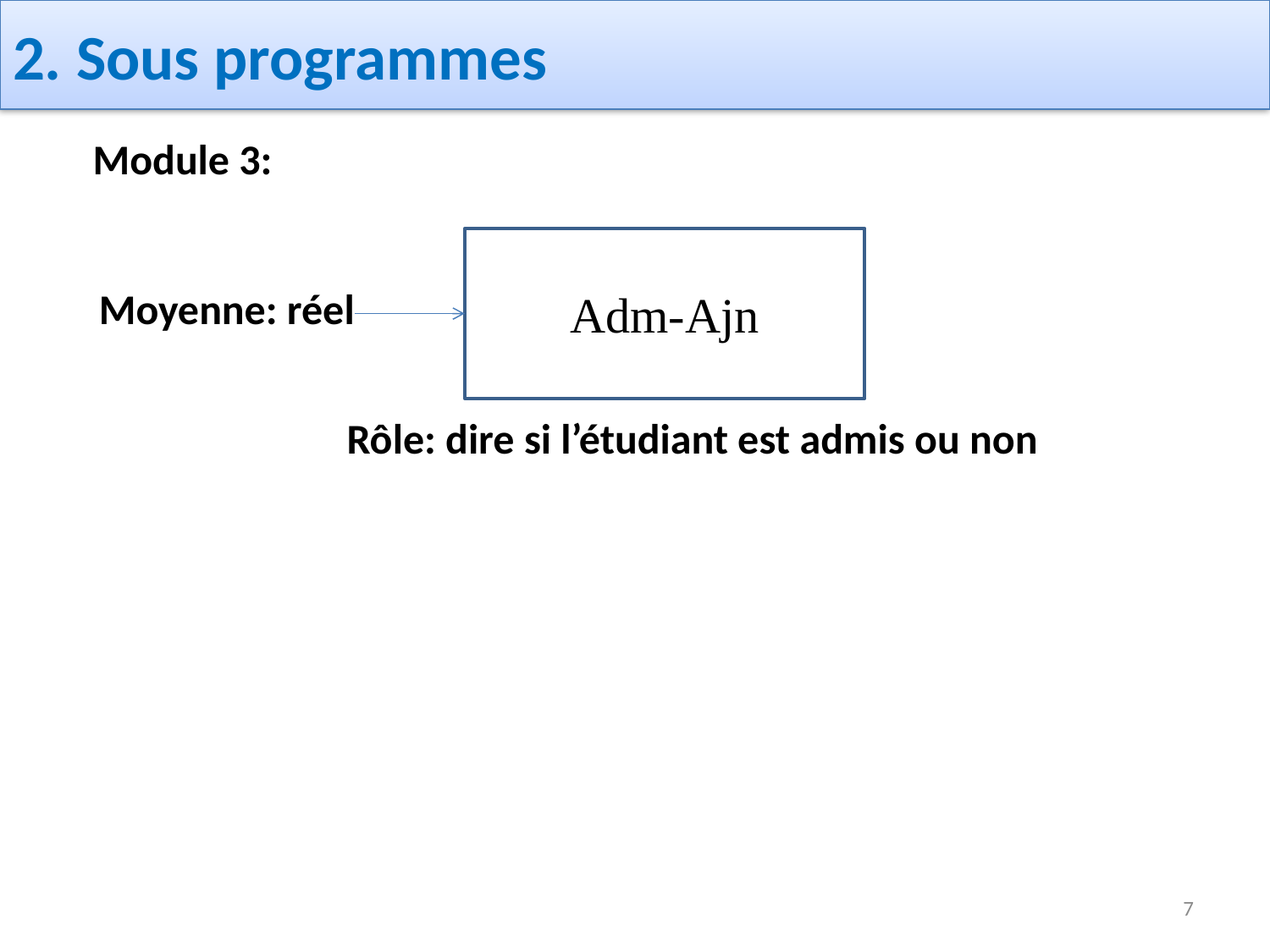

# 2. Sous programmes

Module 3:

		Rôle: dire si l’étudiant est admis ou non

Adm-Ajn
Moyenne: réel
7